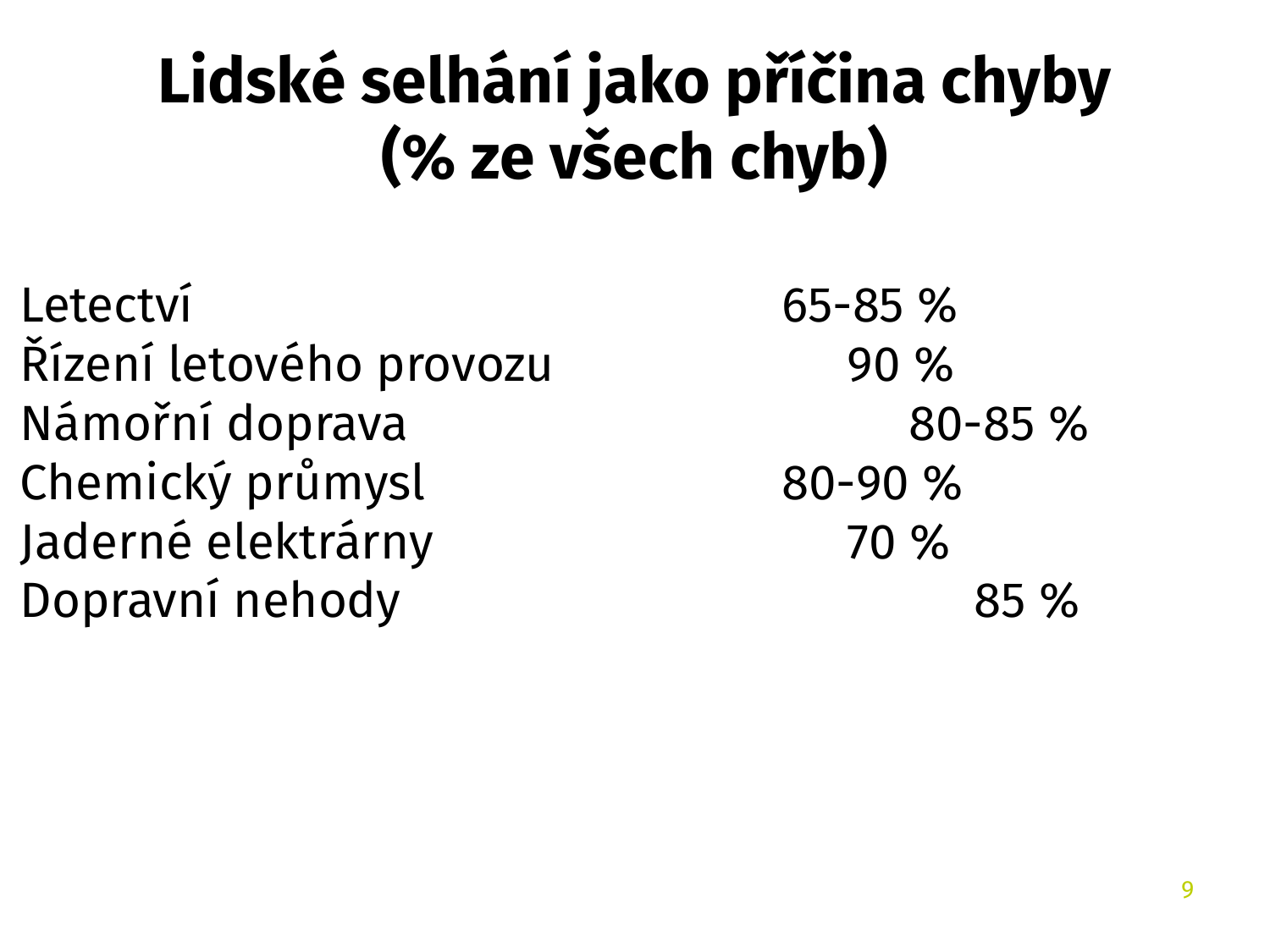

Lidské selhání jako příčina chyby
(% ze všech chyb)

Letectví 					65-85 %
Řízení letového provozu		     90 %
Námořní doprava				80-85 %
Chemický průmysl			80-90 %
Jaderné elektrárny			     70 %
Dopravní nehody			  	     85 %

9
Error problem